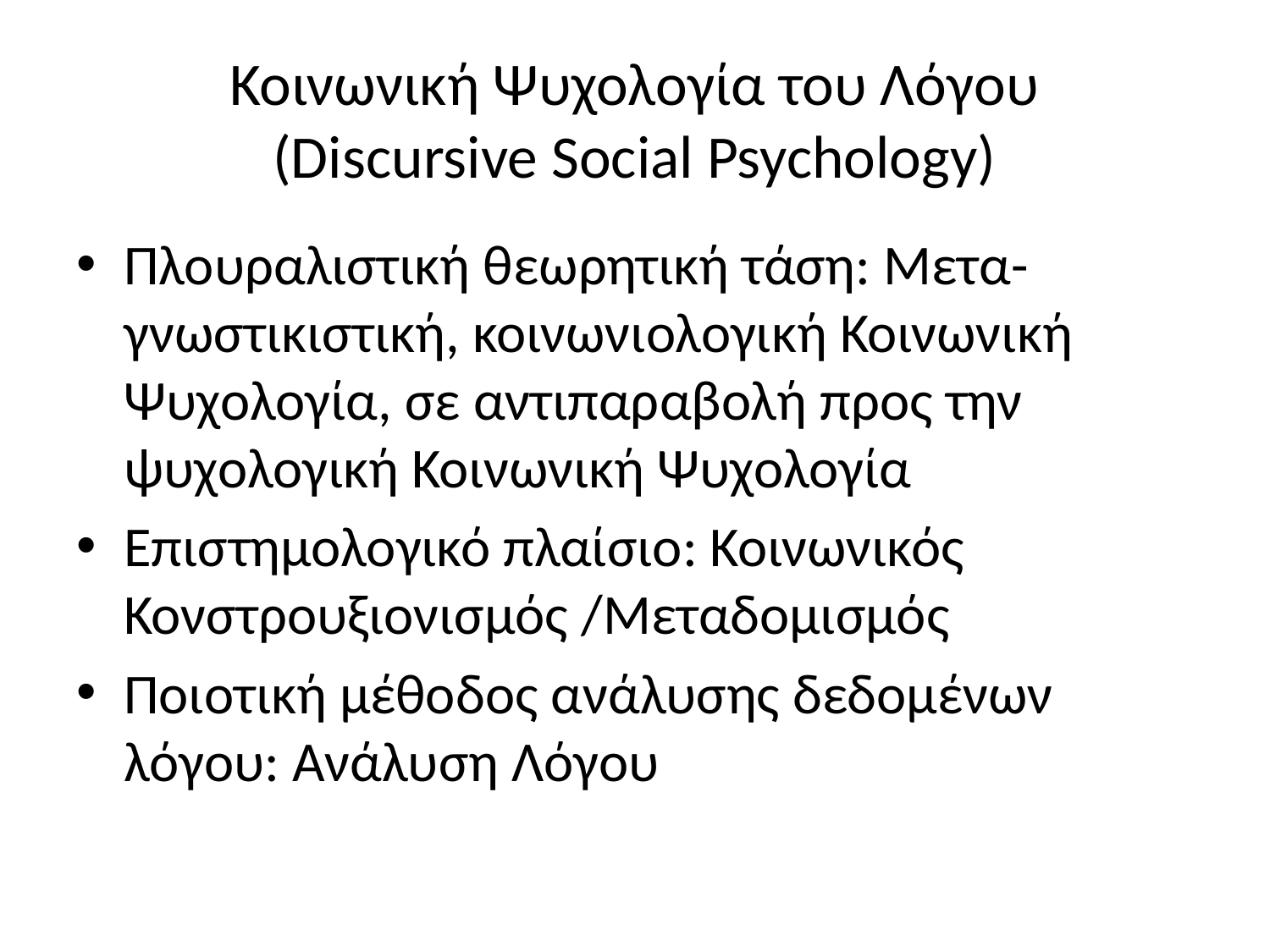

# Κοινωνική Ψυχολογία του Λόγου (Discursive Social Psychology)
Πλουραλιστική θεωρητική τάση: Μετα-γνωστικιστική, κοινωνιολογική Κοινωνική Ψυχολογία, σε αντιπαραβολή προς την ψυχολογική Κοινωνική Ψυχολογία
Επιστημολογικό πλαίσιο: Κοινωνικός Κονστρουξιονισμός /Μεταδομισμός
Ποιοτική μέθοδος ανάλυσης δεδομένων λόγου: Ανάλυση Λόγου